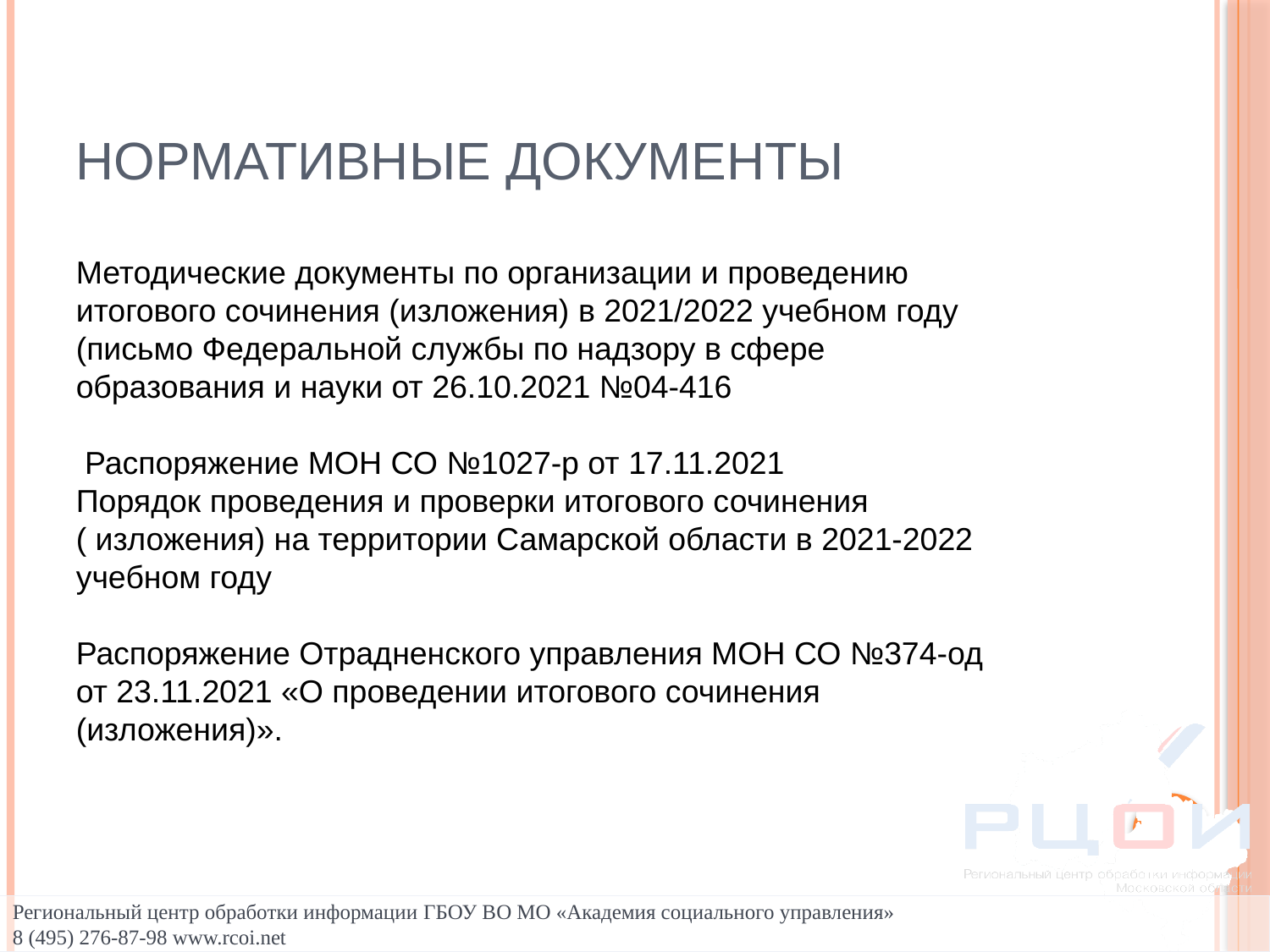

# Нормативные документы
Методические документы по организации и проведению итогового сочинения (изложения) в 2021/2022 учебном году (письмо Федеральной службы по надзору в сфере образования и науки от 26.10.2021 №04-416

 Распоряжение МОН СО №1027-р от 17.11.2021
Порядок проведения и проверки итогового сочинения ( изложения) на территории Самарской области в 2021-2022 учебном году

Распоряжение Отрадненского управления МОН СО №374-од от 23.11.2021 «О проведении итогового сочинения (изложения)».